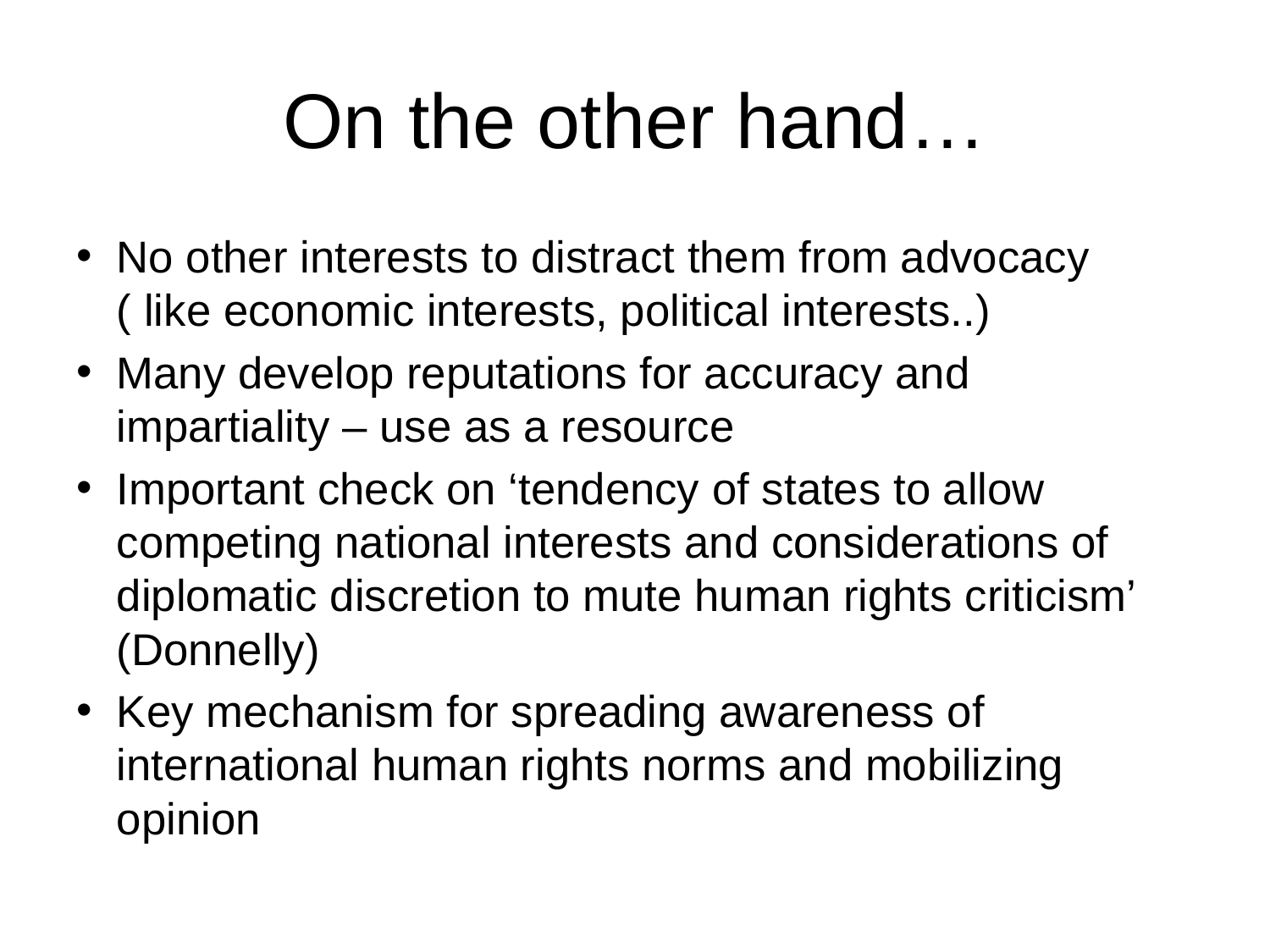

# On the other hand…
No other interests to distract them from advocacy ( like economic interests, political interests..)
Many develop reputations for accuracy and impartiality – use as a resource
Important check on ‘tendency of states to allow competing national interests and considerations of diplomatic discretion to mute human rights criticism’ (Donnelly)
Key mechanism for spreading awareness of international human rights norms and mobilizing opinion